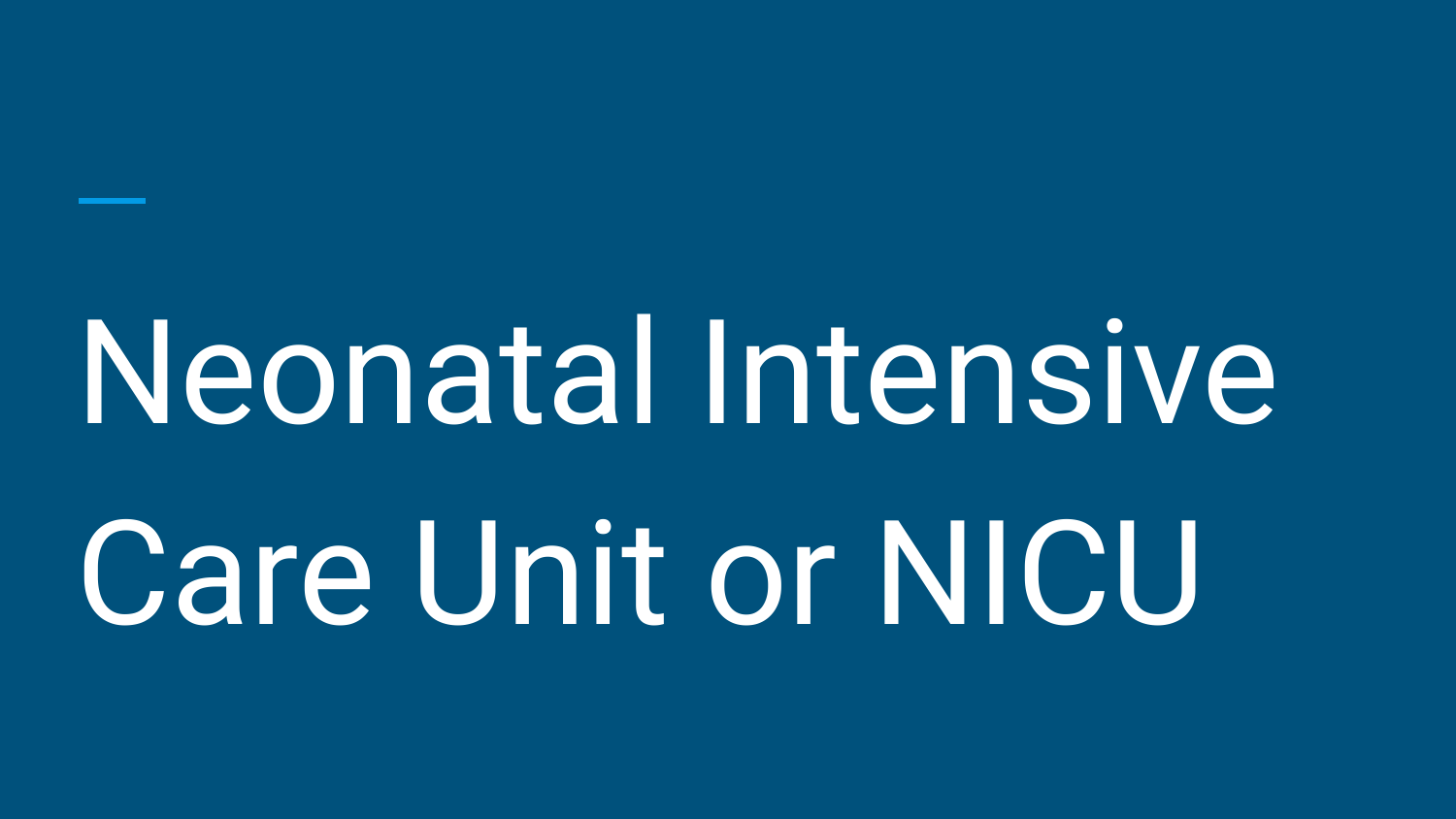

#
Neonatal Intensive Care Unit or NICU